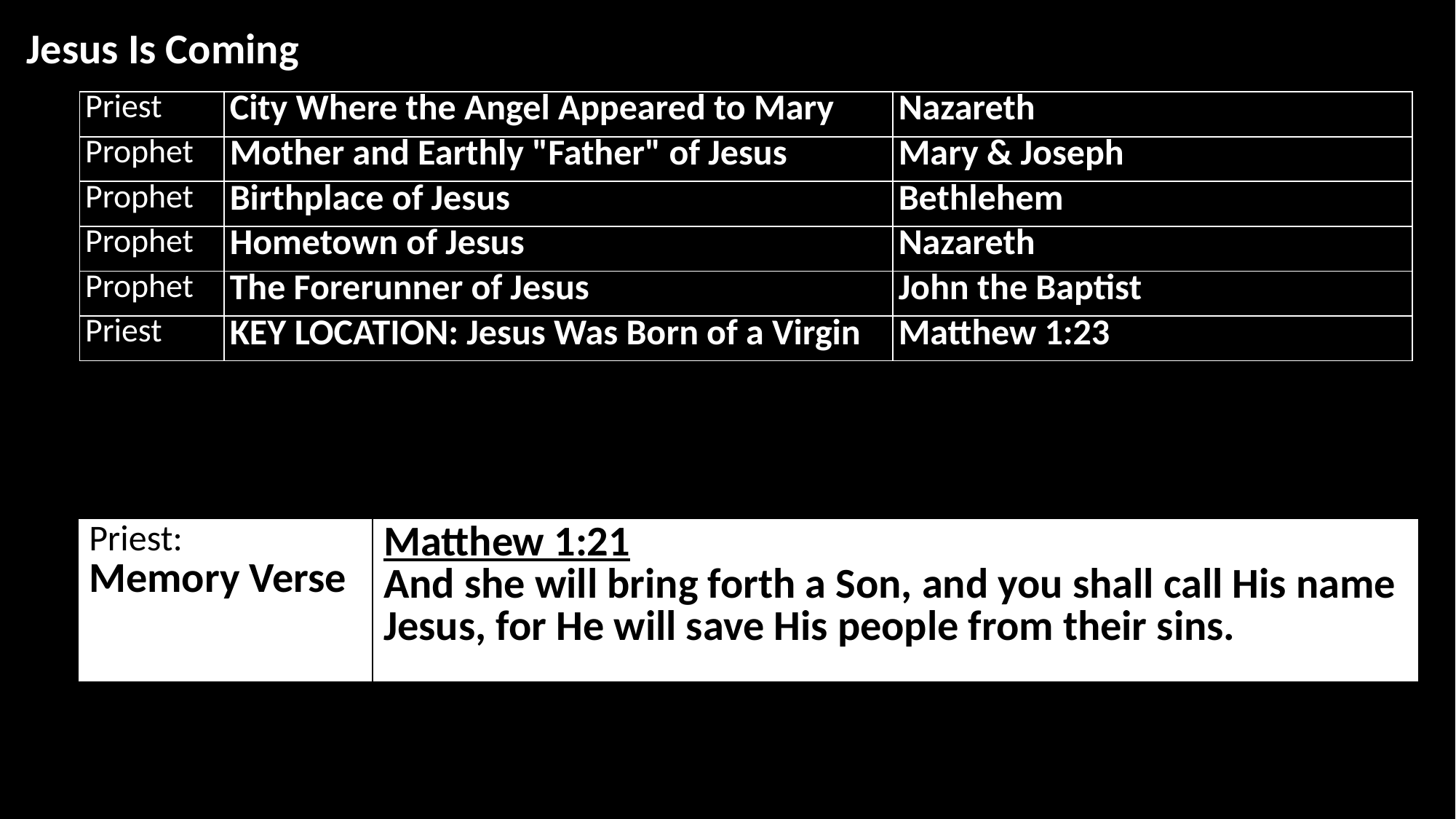

Jesus Is Coming
| Priest | City Where the Angel Appeared to Mary | Nazareth |
| --- | --- | --- |
| Prophet | Mother and Earthly "Father" of Jesus | Mary & Joseph |
| Prophet | Birthplace of Jesus | Bethlehem |
| Prophet | Hometown of Jesus | Nazareth |
| Prophet | The Forerunner of Jesus | John the Baptist |
| Priest | KEY LOCATION: Jesus Was Born of a Virgin | Matthew 1:23 |
| Priest: Memory Verse | Matthew 1:21 And she will bring forth a Son, and you shall call His name Jesus, for He will save His people from their sins. |
| --- | --- |